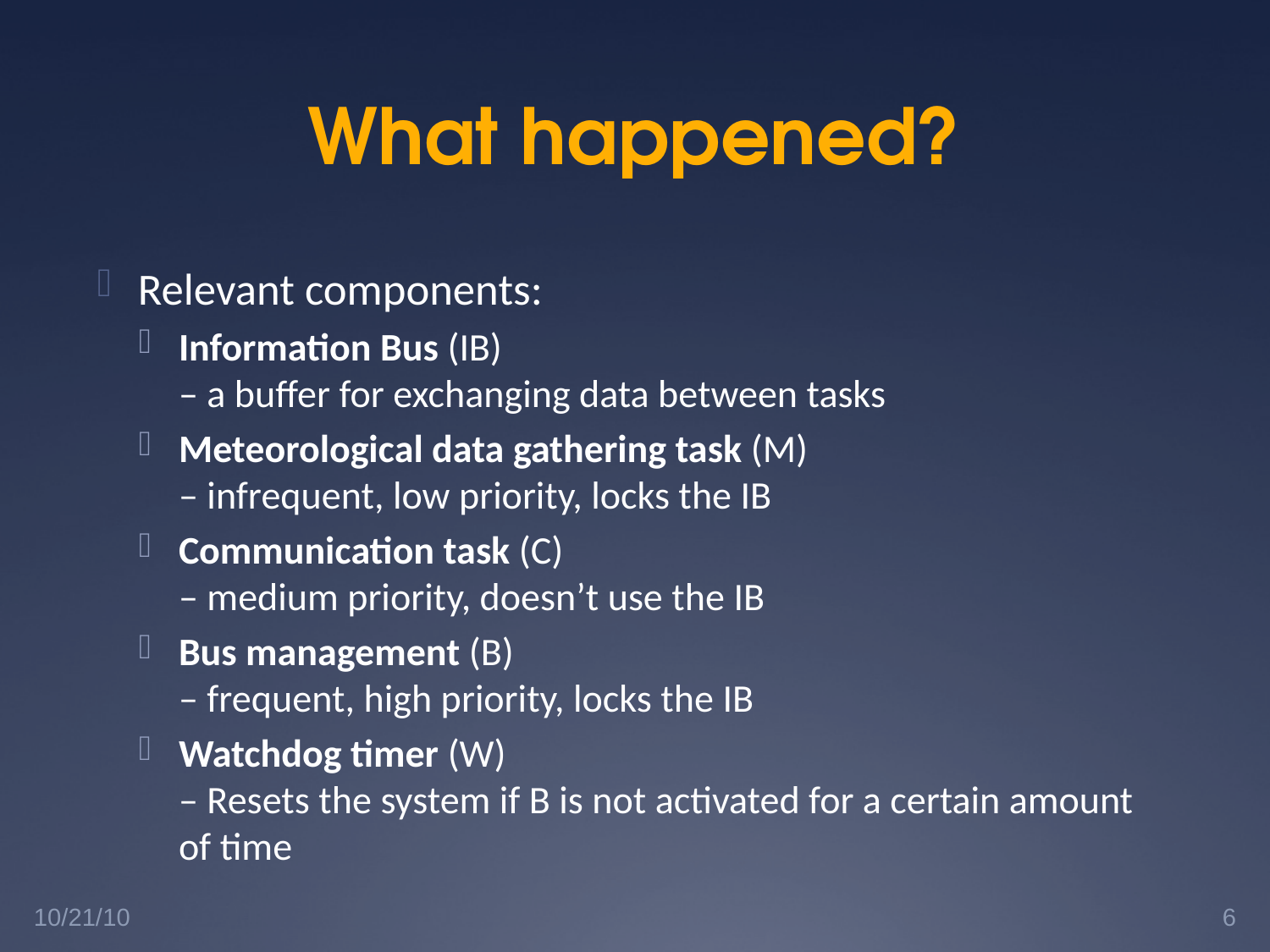

# What happened?
Relevant components:
Information Bus (IB)
– a buffer for exchanging data between tasks
Meteorological data gathering task (M)
– infrequent, low priority, locks the IB
Communication task (C)
– medium priority, doesn’t use the IB
Bus management (B)
– frequent, high priority, locks the IB
Watchdog timer (W)
– Resets the system if B is not activated for a certain amount of time
10/21/10
6